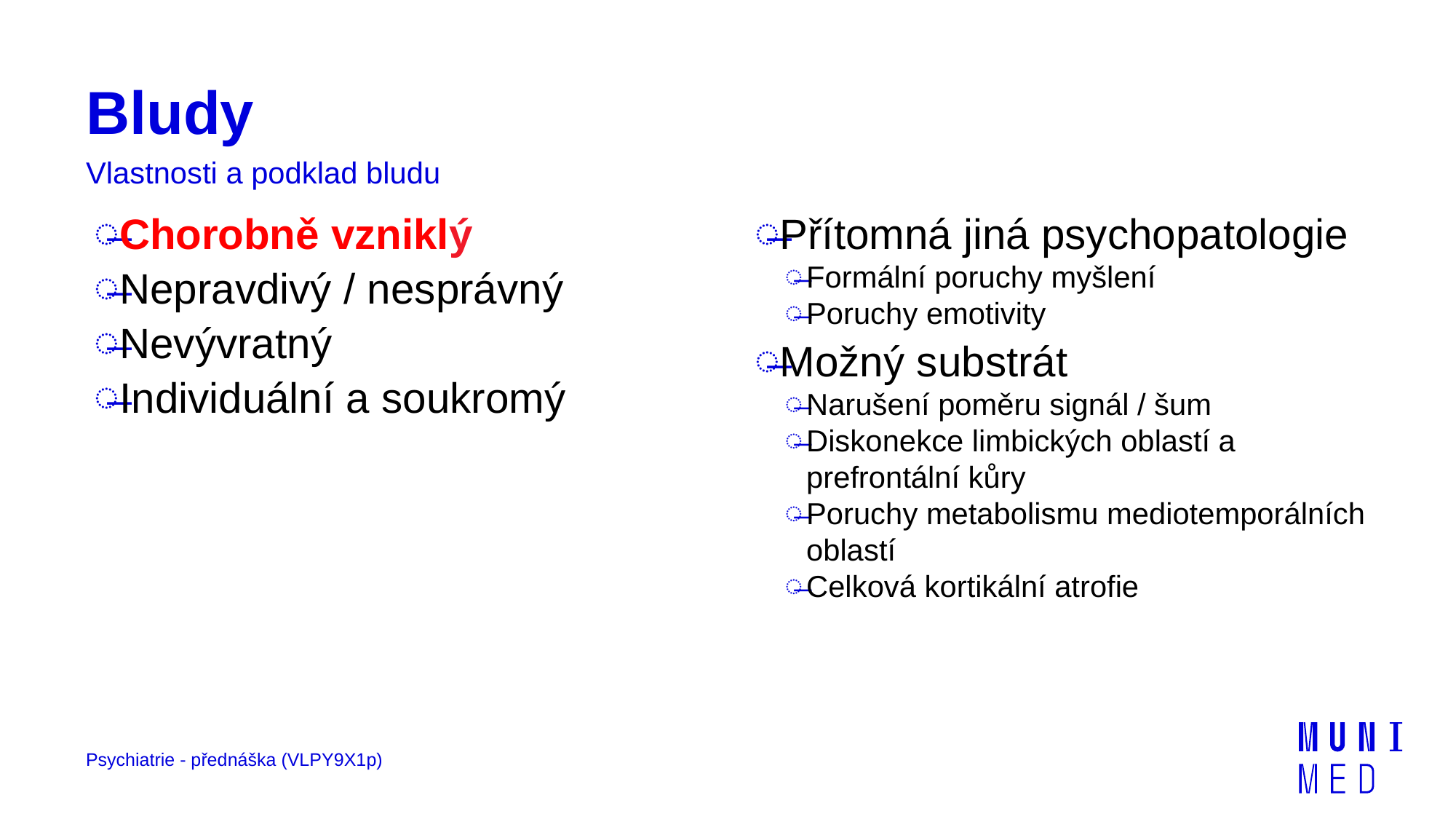

# Bludy

Vlastnosti a podklad bludu

Chorobně vzniklý
Nepravdivý / nesprávný
Nevývratný
Individuální a soukromý
Přítomná jiná psychopatologie
Formální poruchy myšlení
Poruchy emotivity
Možný substrát
Narušení poměru signál / šum
Diskonekce limbických oblastí a prefrontální kůry
Poruchy metabolismu mediotemporálních oblastí
Celková kortikální atrofie
Psychiatrie - přednáška (VLPY9X1p)